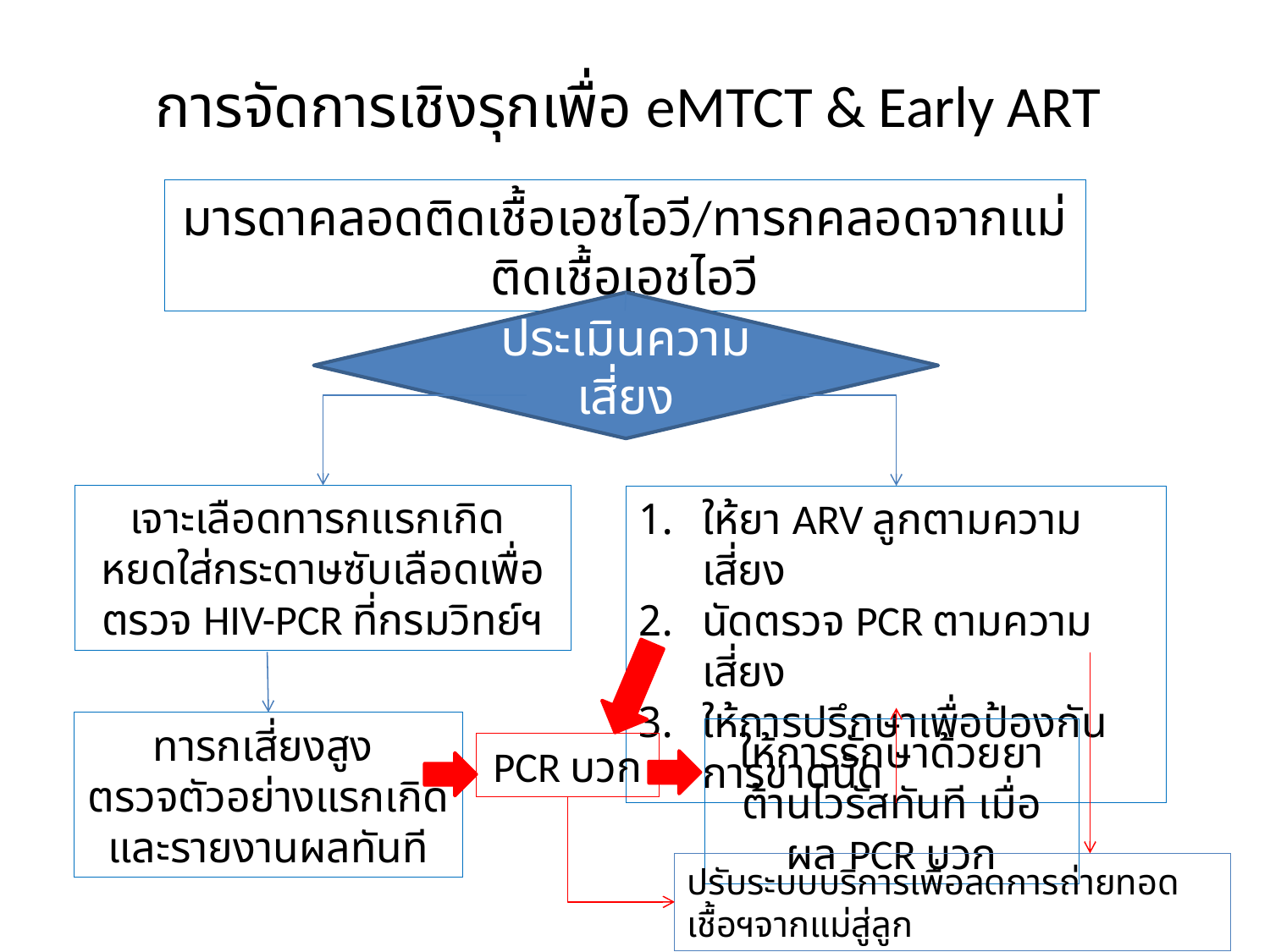

# การจัดการเชิงรุกเพื่อ eMTCT & Early ART
มารดาคลอดติดเชื้อเอชไอวี/ทารกคลอดจากแม่ติดเชื้อเอชไอวี
ประเมินความเสี่ยง
เจาะเลือดทารกแรกเกิด
หยดใส่กระดาษซับเลือดเพื่อตรวจ HIV-PCR ที่กรมวิทย์ฯ
ให้ยา ARV ลูกตามความเสี่ยง
นัดตรวจ PCR ตามความเสี่ยง
ให้การปรึกษาเพื่อป้องกันการขาดนัด

ทารกเสี่ยงสูง
ตรวจตัวอย่างแรกเกิดและรายงานผลทันที
ให้การรักษาด้วยยาต้านไวรัสทันที เมื่อผล PCR บวก
PCR บวก

ปรับระบบบริการเพื่อลดการถ่ายทอดเชื้อฯจากแม่สู่ลูก